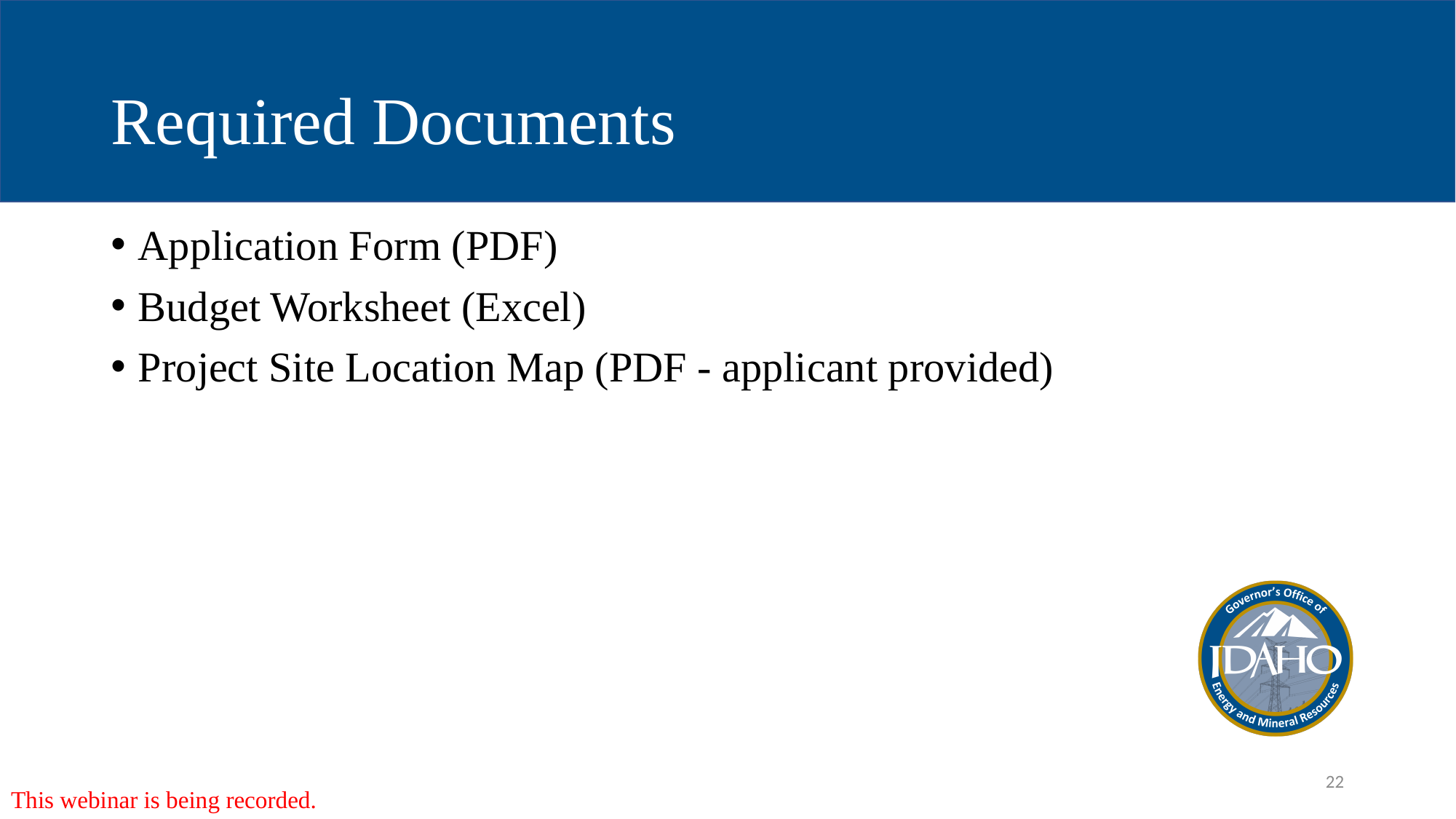

# Required Documents
Application Form (PDF)
Budget Worksheet (Excel)
Project Site Location Map (PDF - applicant provided)
This webinar is being recorded.
22